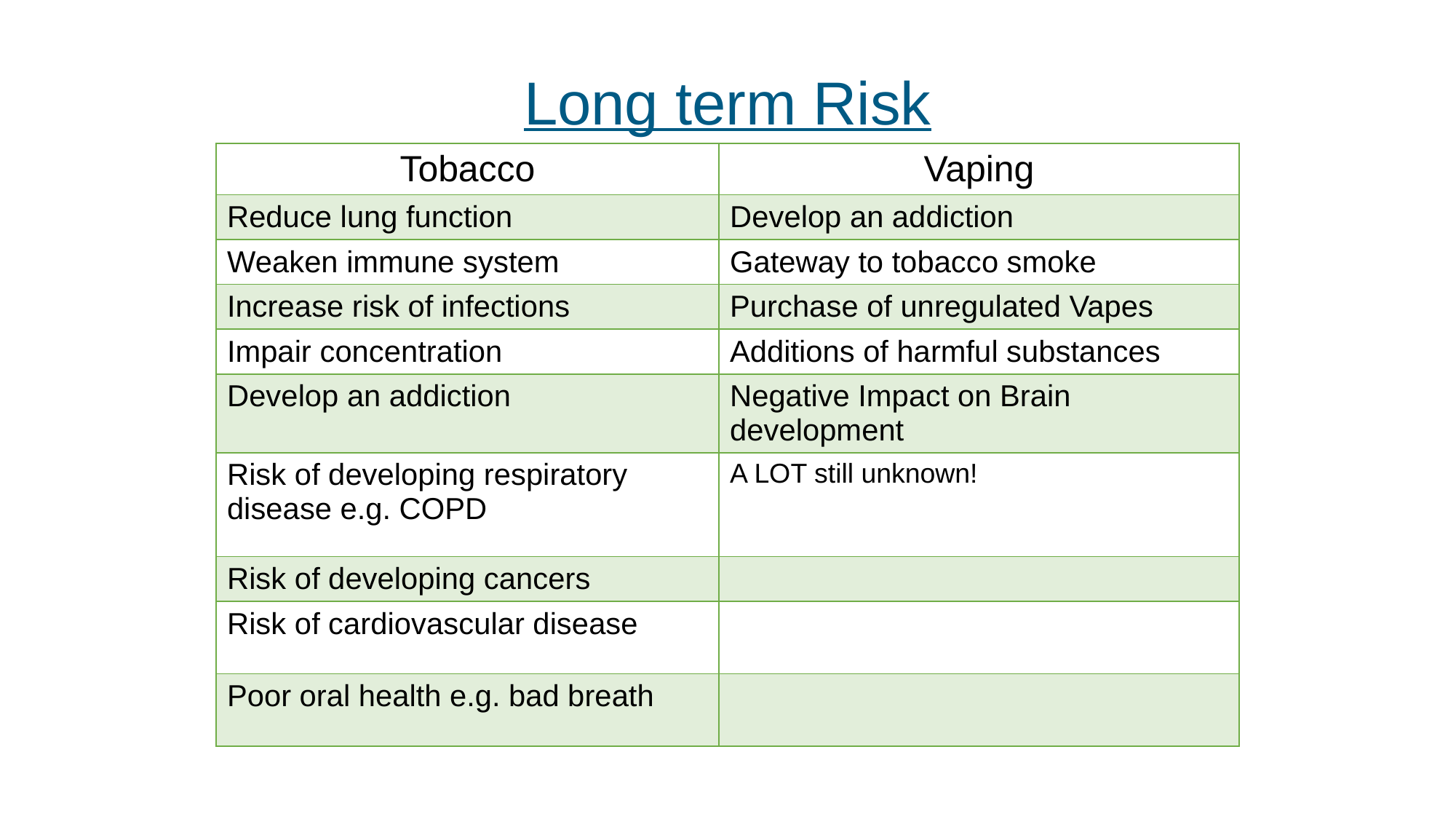

# Long term Risk
| Tobacco | Vaping |
| --- | --- |
| Reduce lung function | Develop an addiction |
| Weaken immune system | Gateway to tobacco smoke |
| Increase risk of infections | Purchase of unregulated Vapes |
| Impair concentration | Additions of harmful substances |
| Develop an addiction | Negative Impact on Brain development |
| Risk of developing respiratory disease e.g. COPD | A LOT still unknown! |
| Risk of developing cancers |  |
| Risk of cardiovascular disease |  |
| Poor oral health e.g. bad breath |  |